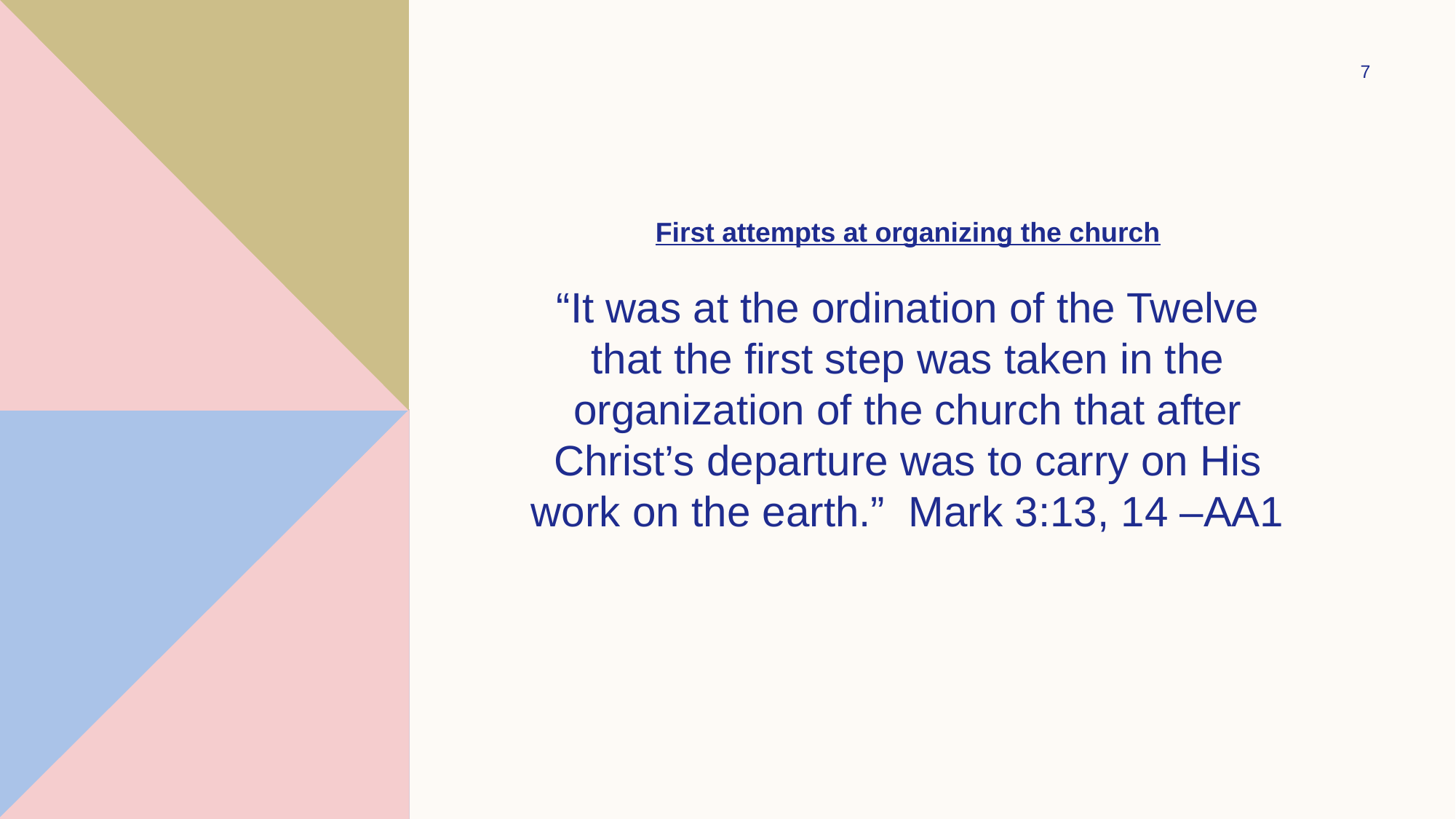

7
First attempts at organizing the church
“It was at the ordination of the Twelve that the first step was taken in the organization of the church that after Christ’s departure was to carry on His work on the earth.”  Mark 3:13, 14 –AA1